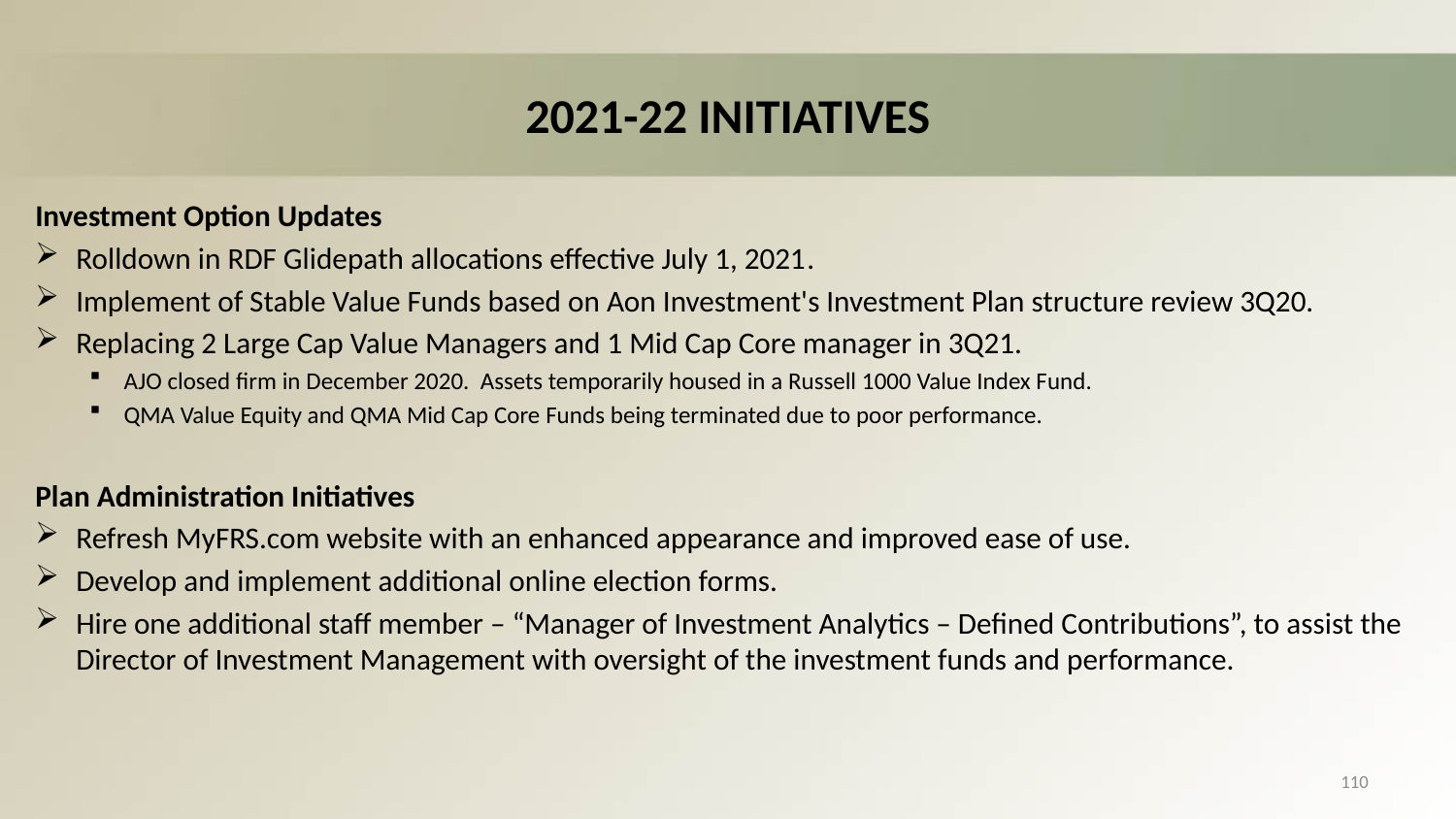

# 2021-22 INITIATIVES
Investment Option Updates
Rolldown in RDF Glidepath allocations effective July 1, 2021.
Implement of Stable Value Funds based on Aon Investment's Investment Plan structure review 3Q20.
Replacing 2 Large Cap Value Managers and 1 Mid Cap Core manager in 3Q21.
AJO closed firm in December 2020.  Assets temporarily housed in a Russell 1000 Value Index Fund.
QMA Value Equity and QMA Mid Cap Core Funds being terminated due to poor performance.

Plan Administration Initiatives
Refresh MyFRS.com website with an enhanced appearance and improved ease of use.
Develop and implement additional online election forms.
Hire one additional staff member – “Manager of Investment Analytics – Defined Contributions”, to assist the Director of Investment Management with oversight of the investment funds and performance.

110